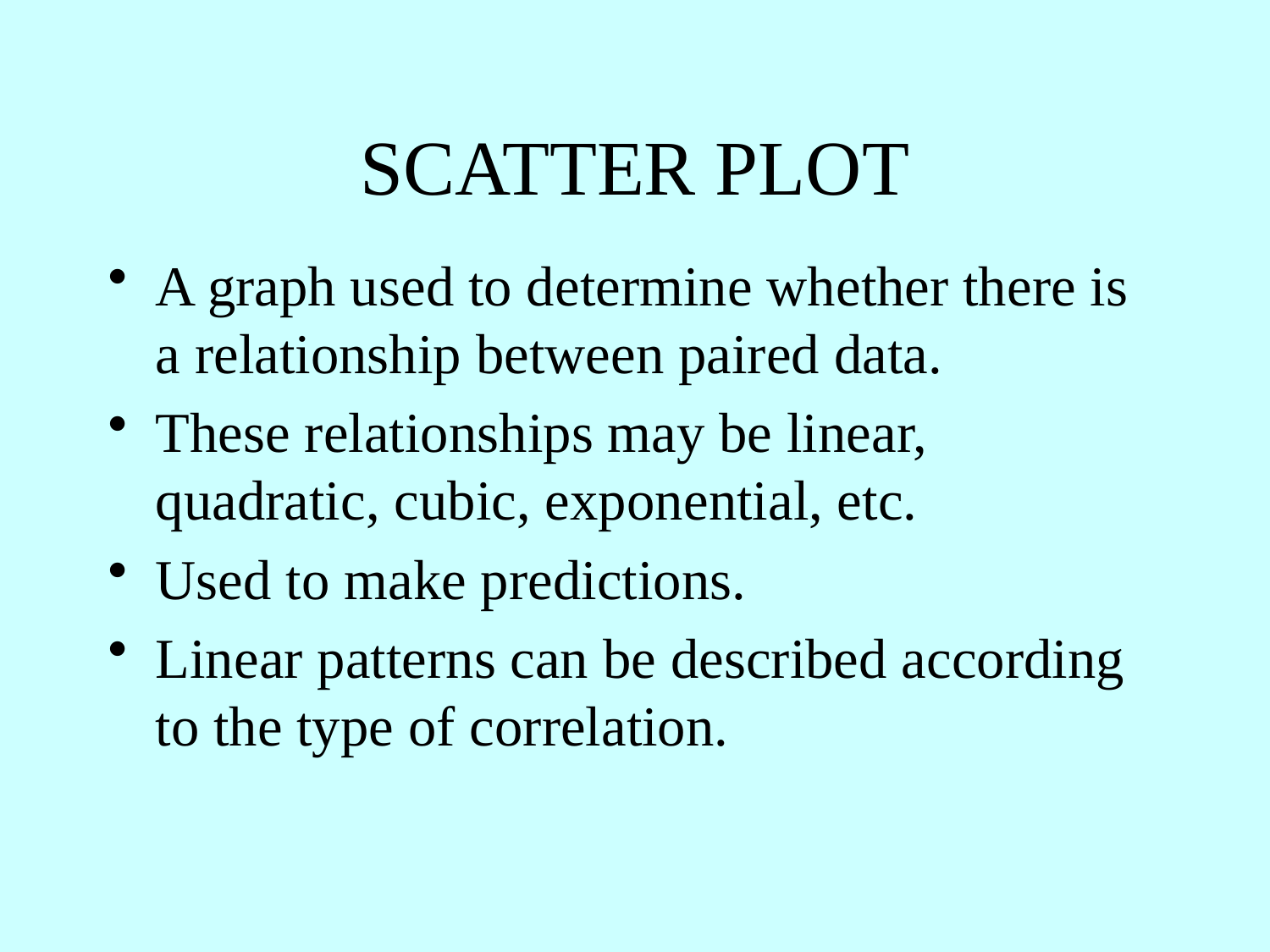

# SCATTER PLOT
A graph used to determine whether there is a relationship between paired data.
These relationships may be linear, quadratic, cubic, exponential, etc.
Used to make predictions.
Linear patterns can be described according to the type of correlation.